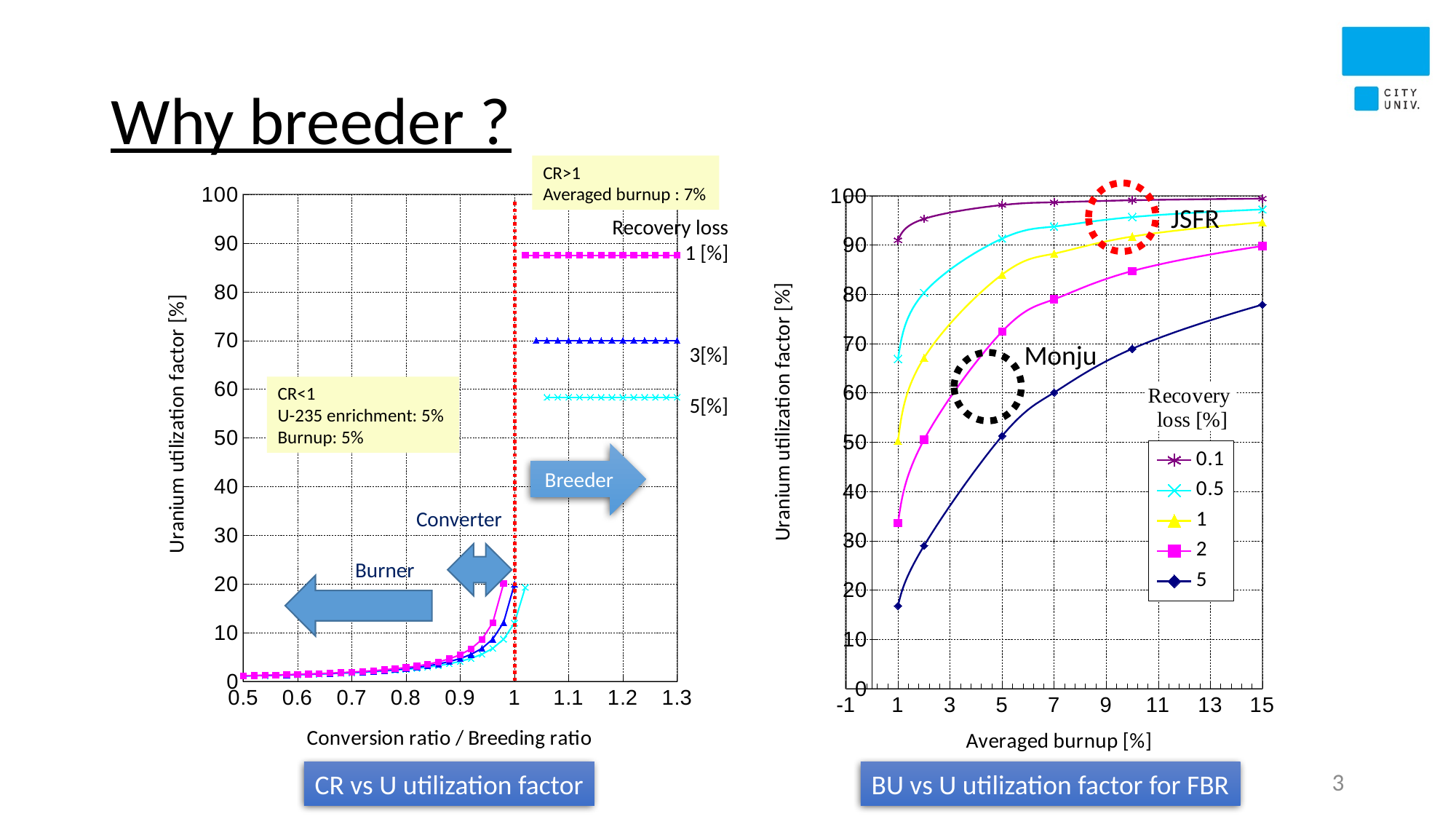

# Why breeder ?
CR>1
Averaged burnup : 7%

### Chart

| Category |  |  |  |
|---|---|---|---|

### Chart

| Category | 0.1 | 0.5 | 1 | 2 | 5 |
|---|---|---|---|---|---|
Recovery loss
1 [%]

3[%]

5[%]

          JSFR
        Monju

CR<1
U-235 enrichment: 5%
Burnup: 5%
Breeder
Converter

Burner

3
CR vs U utilization factor
BU vs U utilization factor for FBR